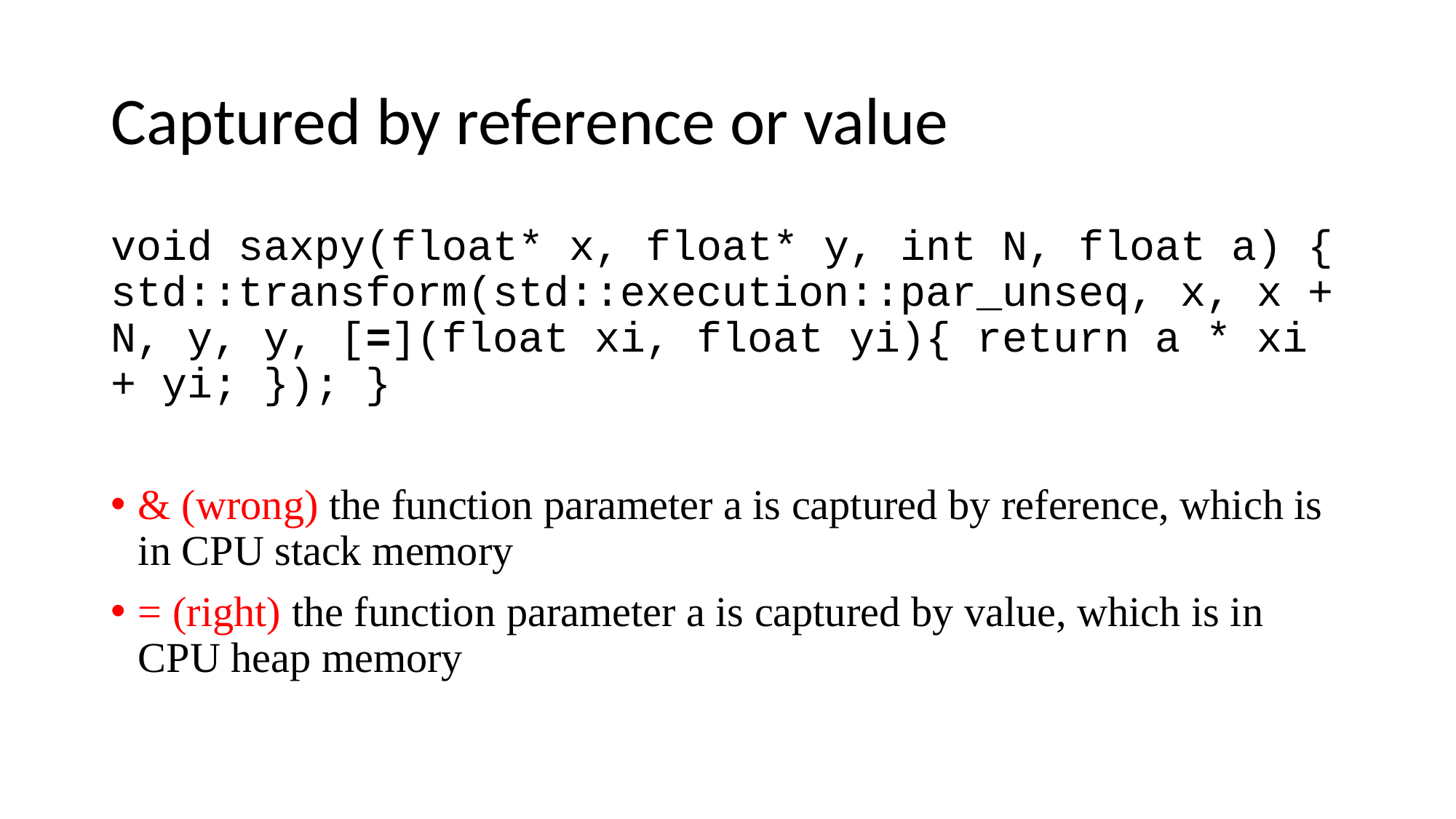

# Captured by reference or value
void saxpy(float* x, float* y, int N, float a) { std::transform(std::execution::par_unseq, x, x + N, y, y, [=](float xi, float yi){ return a * xi + yi; }); }

& (wrong) the function parameter a is captured by reference, which is in CPU stack memory
= (right) the function parameter a is captured by value, which is in CPU heap memory